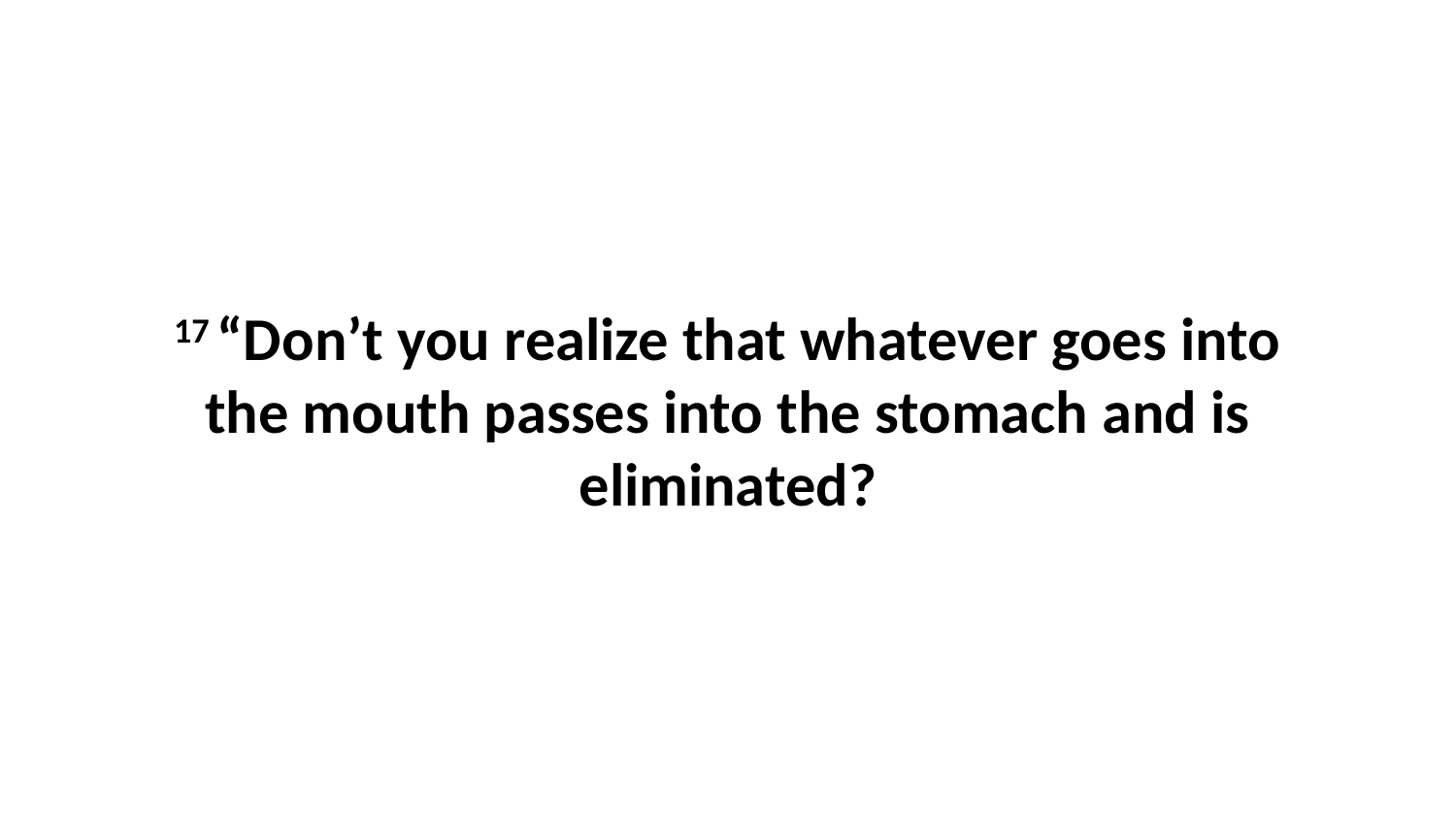

17 “Don’t you realize that whatever goes into the mouth passes into the stomach and is eliminated?